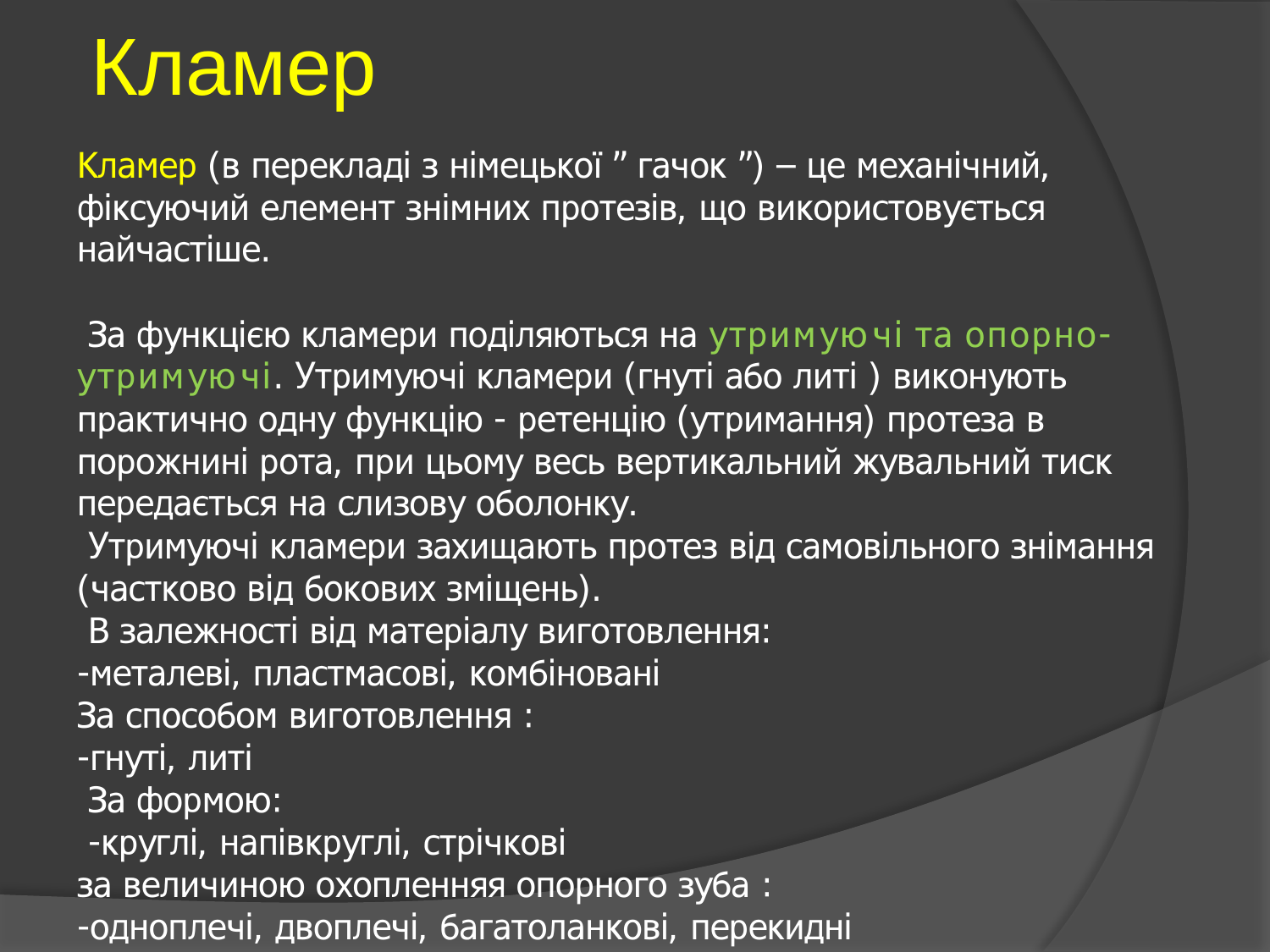

# Кламер
Кламер (в перекладі з німецької ” гачок ”) – це механічний, фіксуючий елемент знімних протезів, що використовується найчастіше.

 За функцією кламери поділяються на утримуючі та опорно- утримуючі. Утримуючі кламери (гнуті або литі ) виконують практично одну функцію - ретенцію (утримання) протеза в порожнині рота, при цьому весь вертикальний жувальний тиск передається на слизову оболонку.
 Утримуючі кламери захищають протез від самовільного знімання (частково від бокових зміщень).
 В залежності від матеріалу виготовлення:
-металеві, пластмасові, комбіновані
За способом виготовлення :
-гнуті, литі
 За формою:
 -круглі, напівкруглі, стрічкові
за величиною охопленняя опорного зуба :
-одноплечі, двоплечі, багатоланкові, перекидні